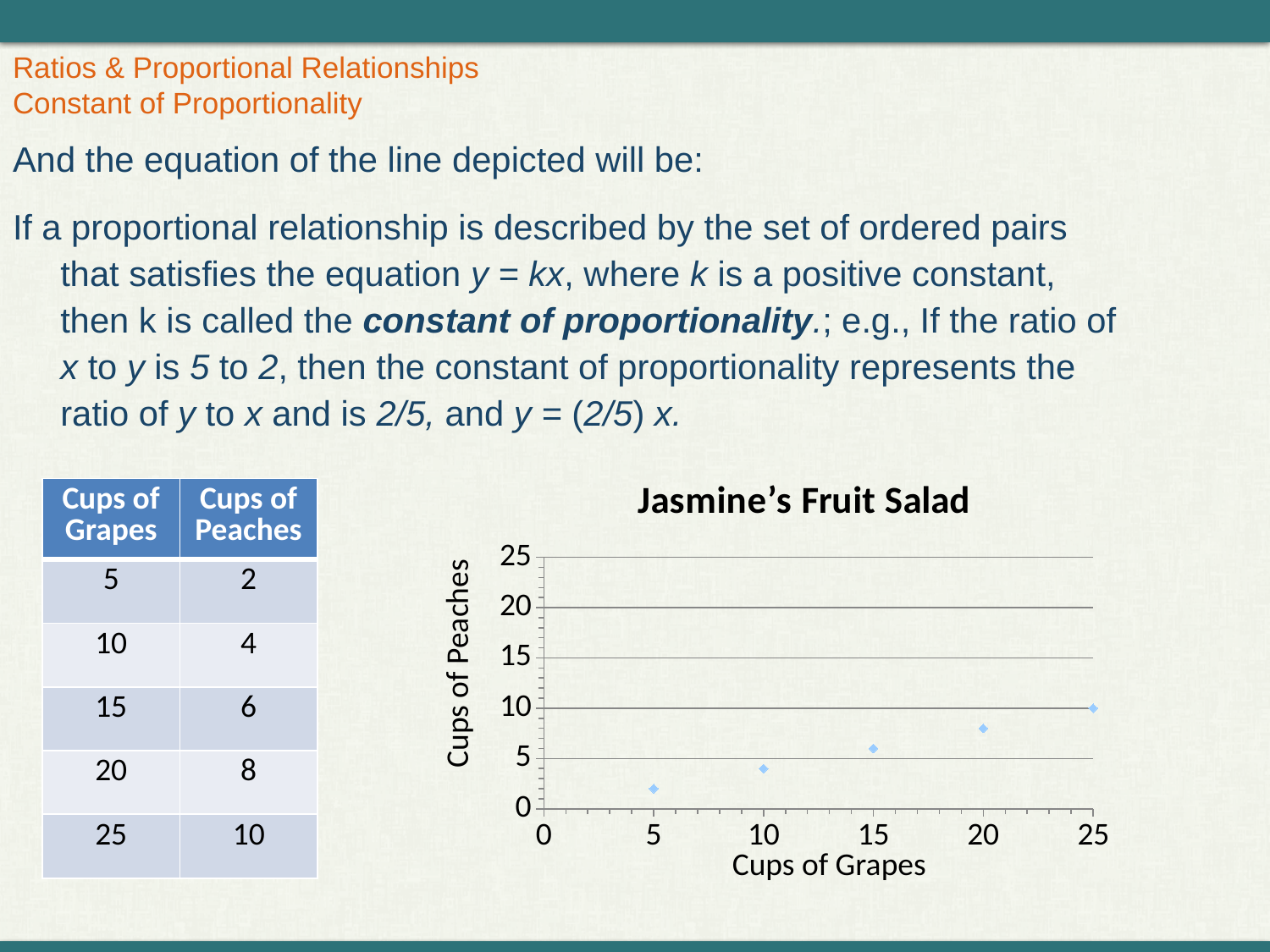

# Ratios & Proportional Relationships Constant of Proportionality
And the equation of the line depicted will be:
If a proportional relationship is described by the set of ordered pairs that satisfies the equation y = kx, where k is a positive constant, then k is called the constant of proportionality.; e.g., If the ratio of x to y is 5 to 2, then the constant of proportionality represents the ratio of y to x and is 2/5, and y = (2/5) x.

### Chart: Jasmine’s Fruit Salad

| Category | Y-Value 1 |
|---|---|
Cups of Peaches
Cups of Grapes
| Cups of Grapes | Cups of Peaches |
| --- | --- |
| 5 | 2 |
| 10 | 4 |
| 15 | 6 |
| 20 | 8 |
| 25 | 10 |